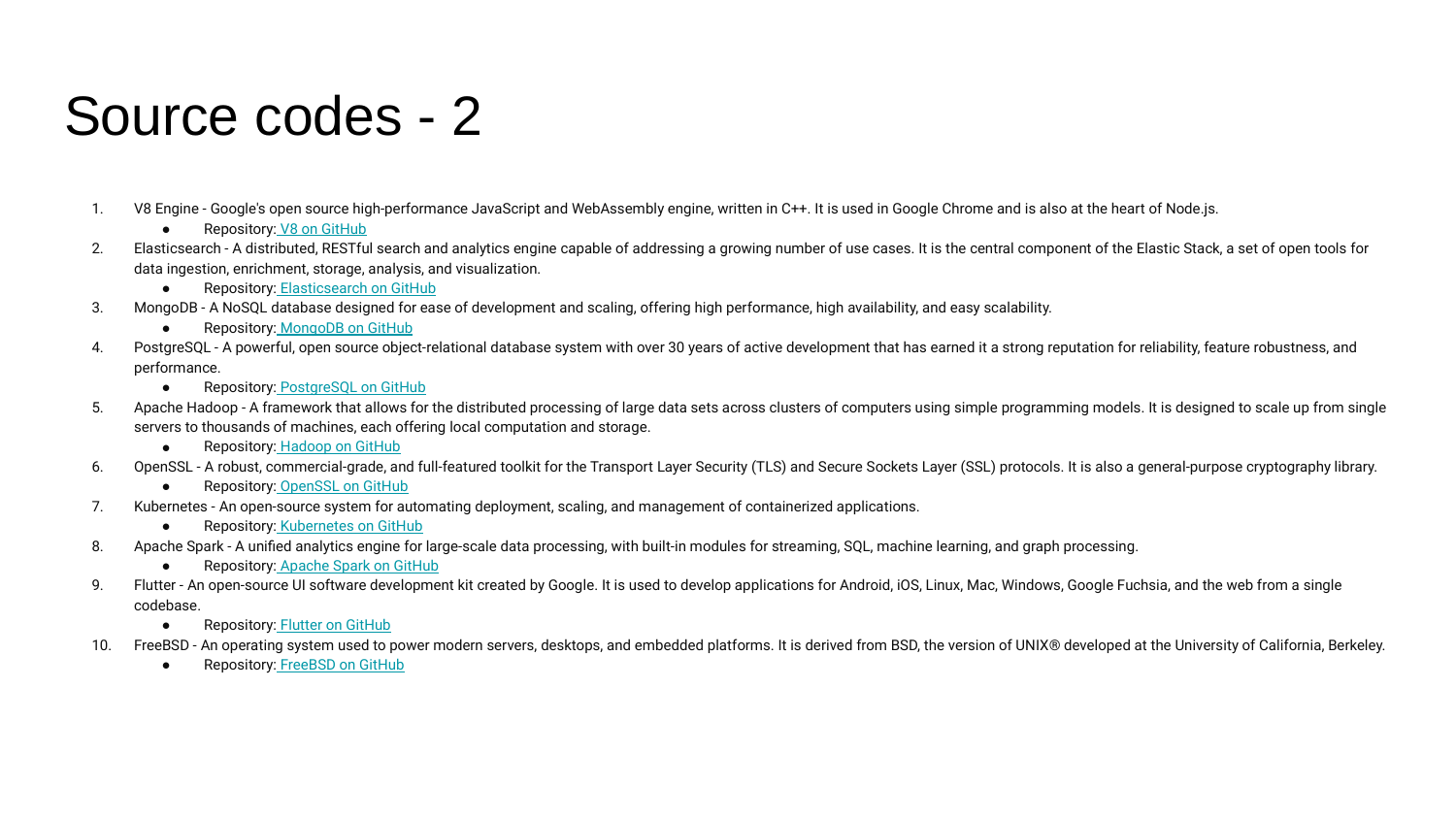

# Source codes - 2
V8 Engine - Google's open source high-performance JavaScript and WebAssembly engine, written in C++. It is used in Google Chrome and is also at the heart of Node.js.
Repository: V8 on GitHub
Elasticsearch - A distributed, RESTful search and analytics engine capable of addressing a growing number of use cases. It is the central component of the Elastic Stack, a set of open tools for data ingestion, enrichment, storage, analysis, and visualization.
Repository: Elasticsearch on GitHub
MongoDB - A NoSQL database designed for ease of development and scaling, offering high performance, high availability, and easy scalability.
Repository: MongoDB on GitHub
PostgreSQL - A powerful, open source object-relational database system with over 30 years of active development that has earned it a strong reputation for reliability, feature robustness, and performance.
Repository: PostgreSQL on GitHub
Apache Hadoop - A framework that allows for the distributed processing of large data sets across clusters of computers using simple programming models. It is designed to scale up from single servers to thousands of machines, each offering local computation and storage.
Repository: Hadoop on GitHub
OpenSSL - A robust, commercial-grade, and full-featured toolkit for the Transport Layer Security (TLS) and Secure Sockets Layer (SSL) protocols. It is also a general-purpose cryptography library.
Repository: OpenSSL on GitHub
Kubernetes - An open-source system for automating deployment, scaling, and management of containerized applications.
Repository: Kubernetes on GitHub
Apache Spark - A unified analytics engine for large-scale data processing, with built-in modules for streaming, SQL, machine learning, and graph processing.
Repository: Apache Spark on GitHub
Flutter - An open-source UI software development kit created by Google. It is used to develop applications for Android, iOS, Linux, Mac, Windows, Google Fuchsia, and the web from a single codebase.
Repository: Flutter on GitHub
FreeBSD - An operating system used to power modern servers, desktops, and embedded platforms. It is derived from BSD, the version of UNIX® developed at the University of California, Berkeley.
Repository: FreeBSD on GitHub